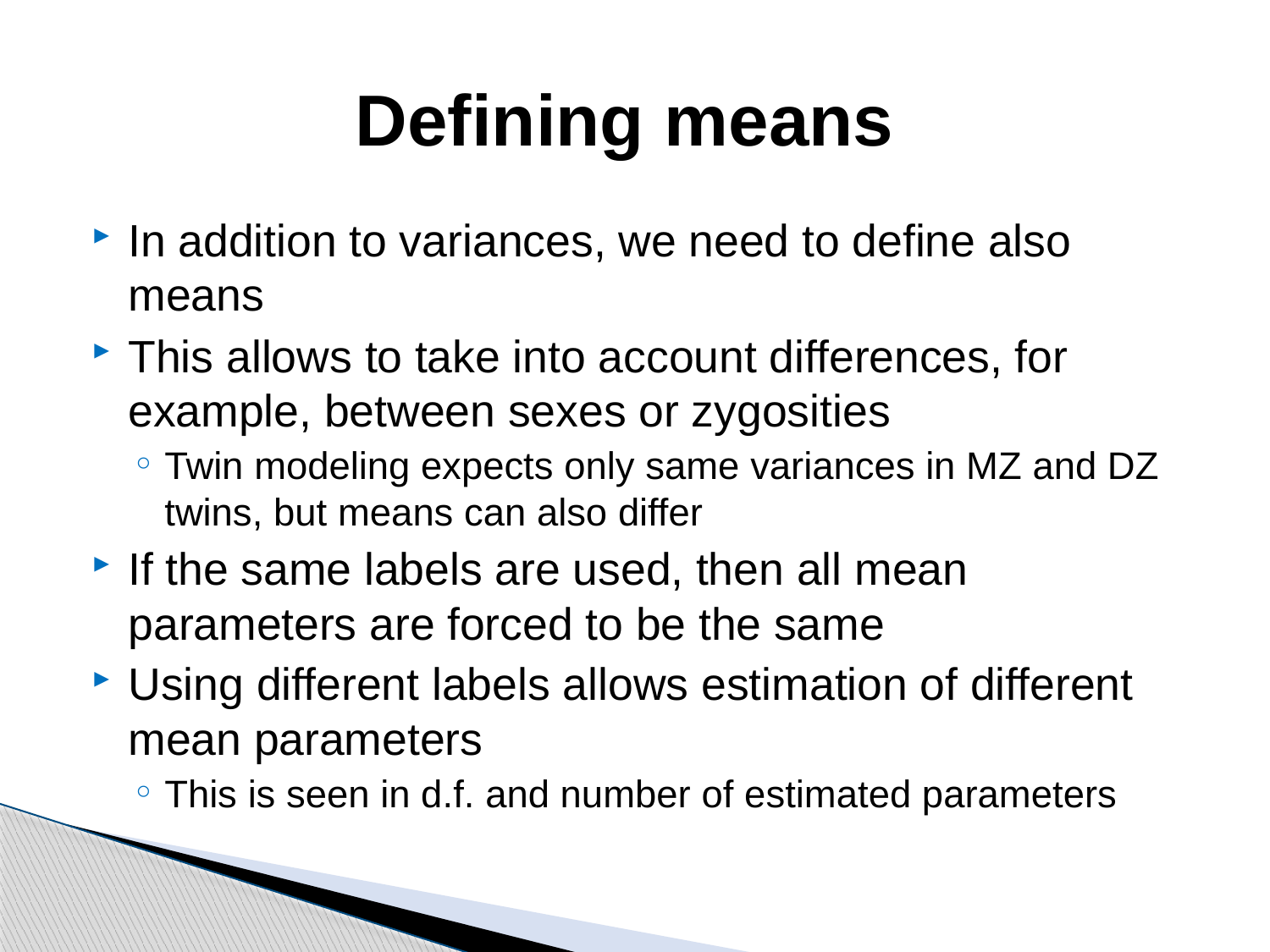

# Defining means
In addition to variances, we need to define also means
This allows to take into account differences, for example, between sexes or zygosities
Twin modeling expects only same variances in MZ and DZ twins, but means can also differ
If the same labels are used, then all mean parameters are forced to be the same
Using different labels allows estimation of different mean parameters
This is seen in d.f. and number of estimated parameters